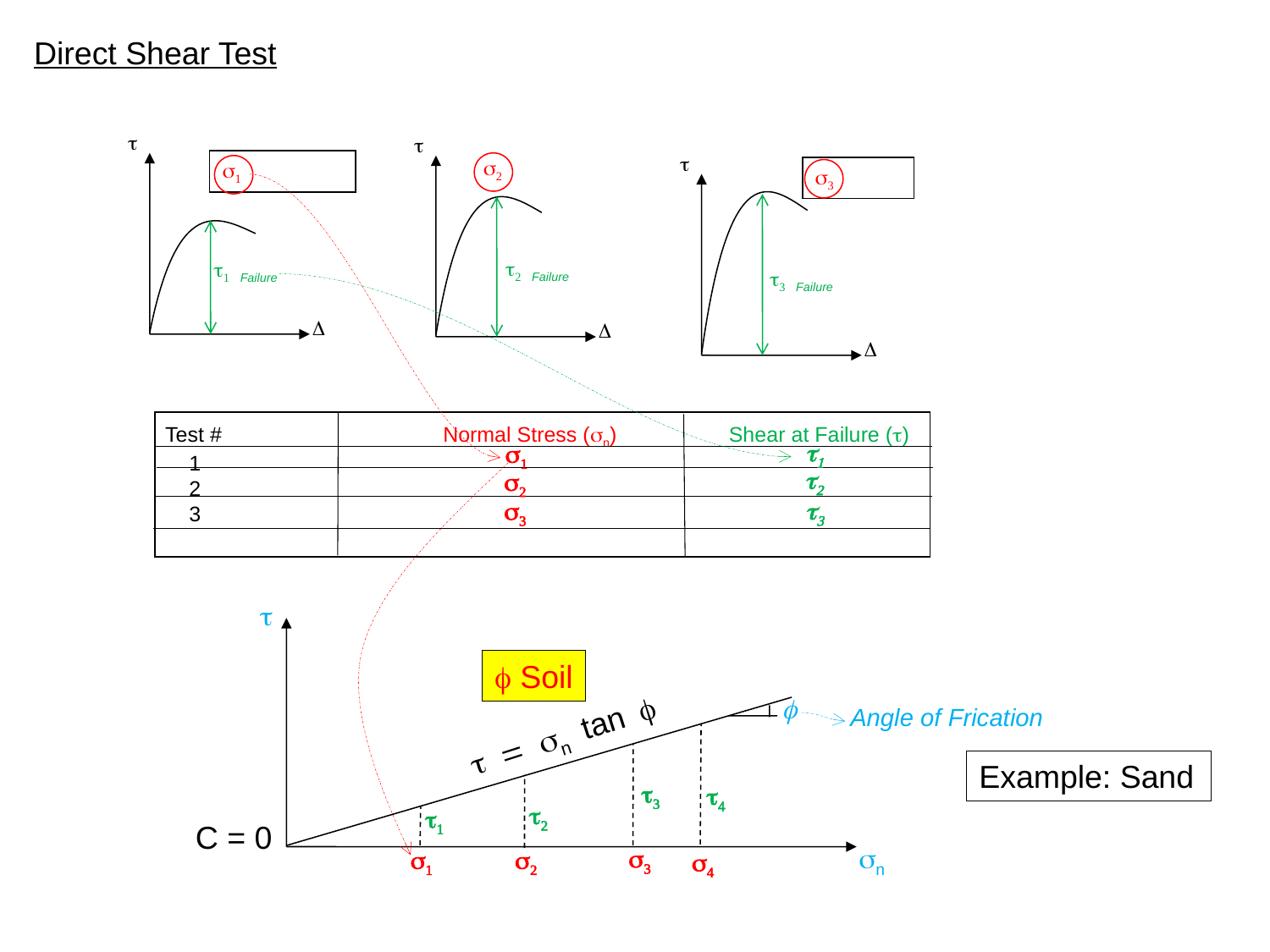

Direct Shear Test
τ
τ
σ2

τ2 Failure
Δ

τ

σ3

τ3 Failure
Δ

σ1

τ1 Failure

Δ

Test #	Normal Stress (σn)	Shear at Failure (τ)
	1
	2
	3
τ1
σ1
τ2
σ2

τ3
σ3
τ

φ Soil
φ
Angle of Frication

τ = σn tan φ

Example: Sand
τ3
τ4

τ2
τ1

C = 0
σn
σ3
σ1
σ2
σ4